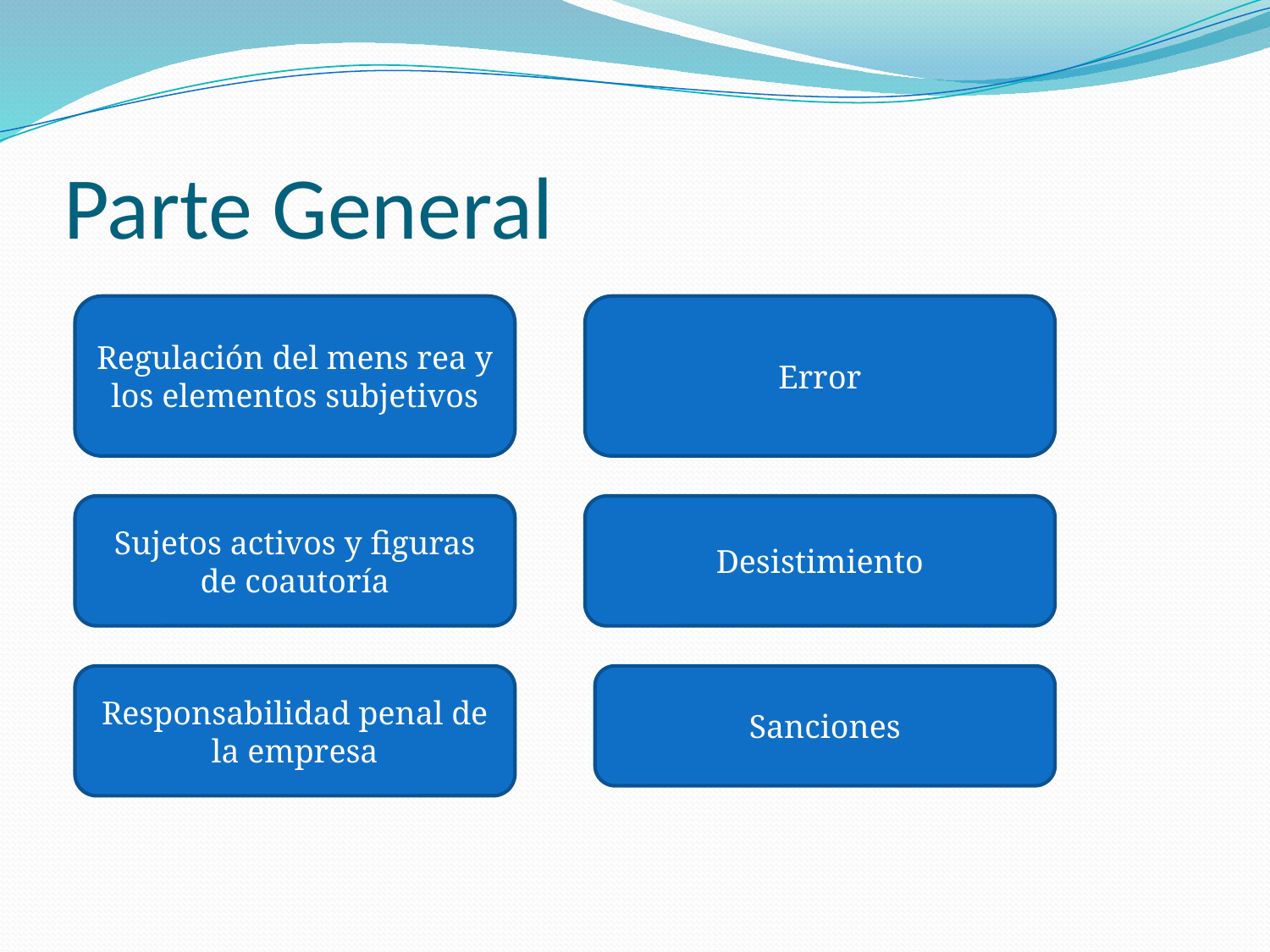

# Parte General
Regulación del mens rea y los elementos subjetivos
Error
Sujetos activos y figuras de coautoría
Desistimiento
Responsabilidad penal de la empresa
Sanciones